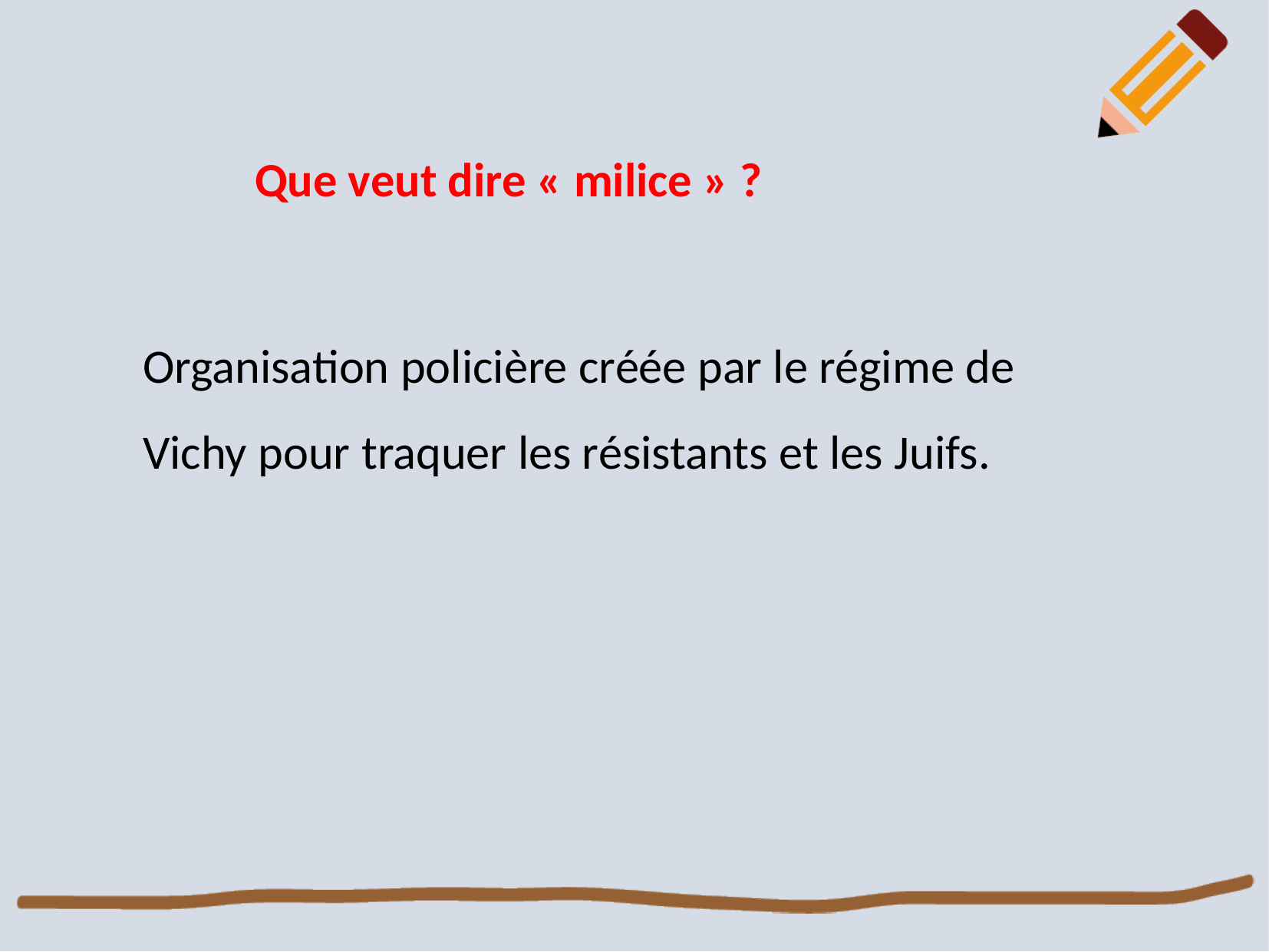

Que veut dire « milice » ?

Organisation policière créée par le régime de Vichy pour traquer les résistants et les Juifs.